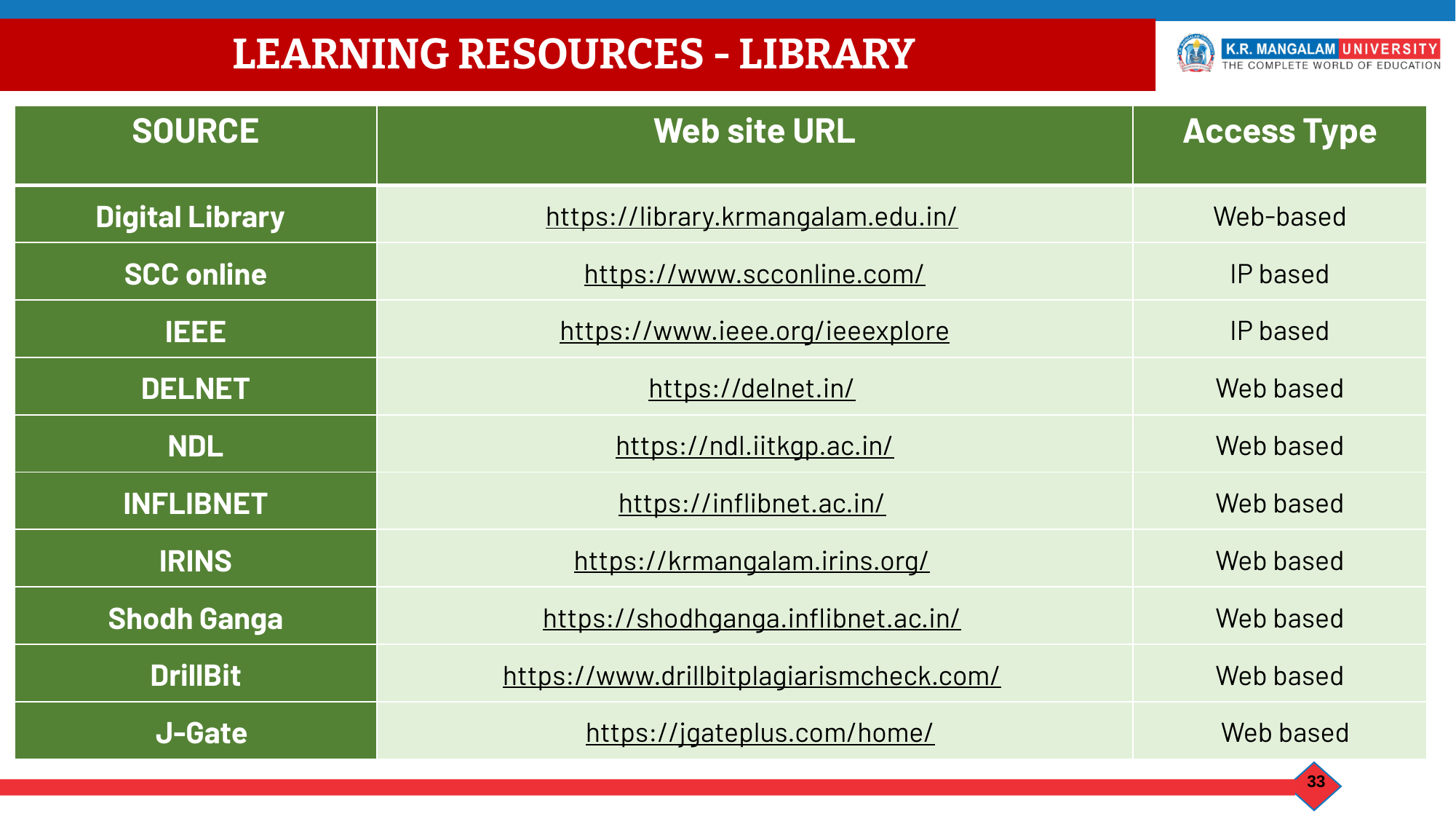

LEARNING RESOURCES - LIBRARY
| SOURCE | Web site URL | Access Type |
| --- | --- | --- |
| Digital Library | https://library.krmangalam.edu.in/ | Web-based |
| SCC online | https://www.scconline.com/ | IP based |
| IEEE | https://www.ieee.org/ieeexplore | IP based |
| DELNET | https://delnet.in/ | Web based |
| NDL | https://ndl.iitkgp.ac.in/ | Web based |
| INFLIBNET | https://inflibnet.ac.in/ | Web based |
| IRINS | https://krmangalam.irins.org/ | Web based |
| Shodh Ganga | https://shodhganga.inflibnet.ac.in/ | Web based |
| DrillBit | https://www.drillbitplagiarismcheck.com/ | Web based |
| J-Gate | https://jgateplus.com/home/ | Web based |
33